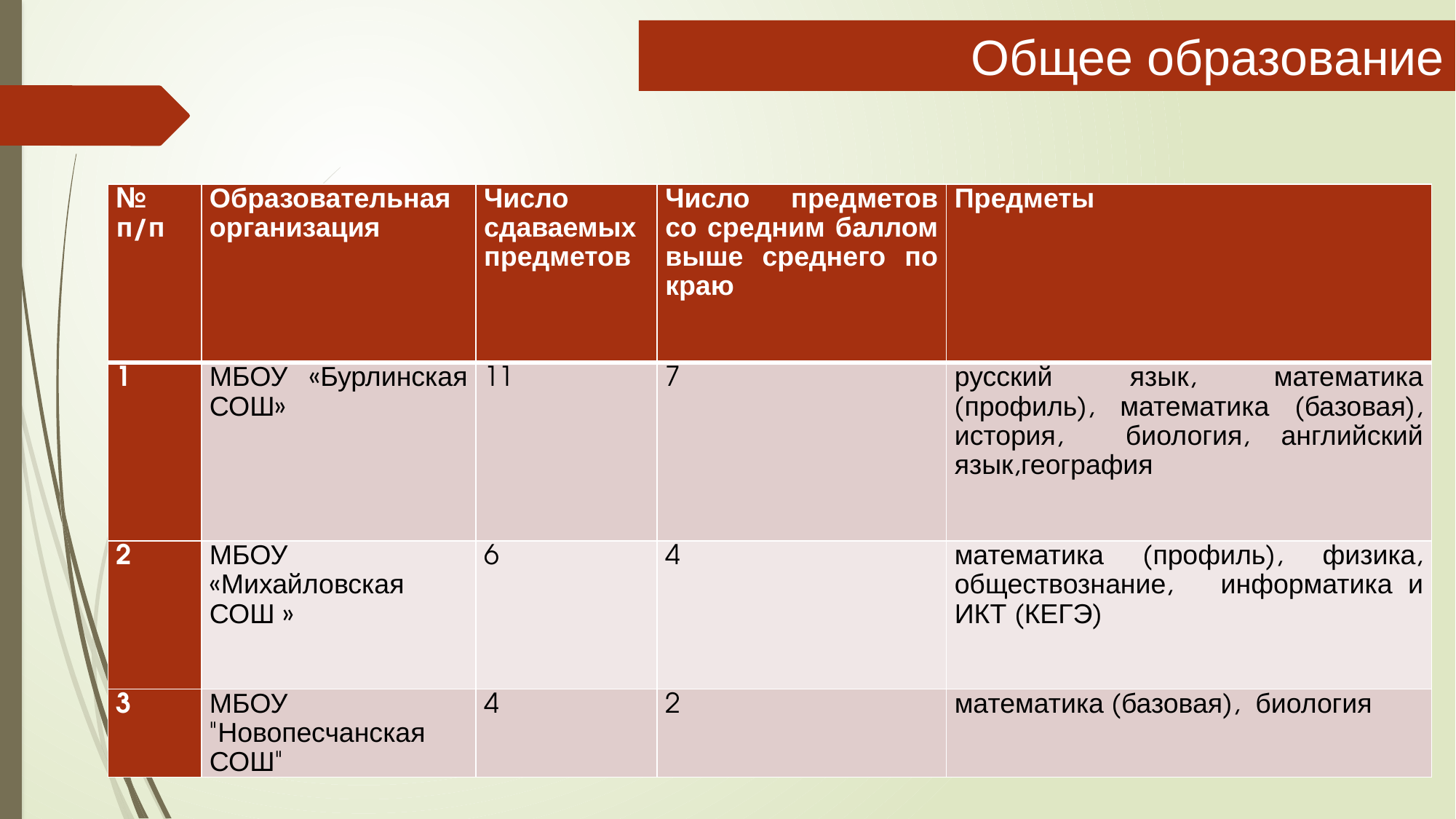

# Общее образование
| № п/п | Образовательная организация | Число сдаваемых предметов | Число предметов со средним баллом выше среднего по краю | Предметы |
| --- | --- | --- | --- | --- |
| 1 | МБОУ «Бурлинская СОШ» | 11 | 7 | русский язык, математика (профиль), математика (базовая), история, биология, английский язык,география |
| 2 | МБОУ «Михайловская СОШ » | 6 | 4 | математика (профиль), физика, обществознание, информатика и ИКТ (КЕГЭ) |
| 3 | МБОУ "Новопесчанская СОШ" | 4 | 2 | математика (базовая), биология |